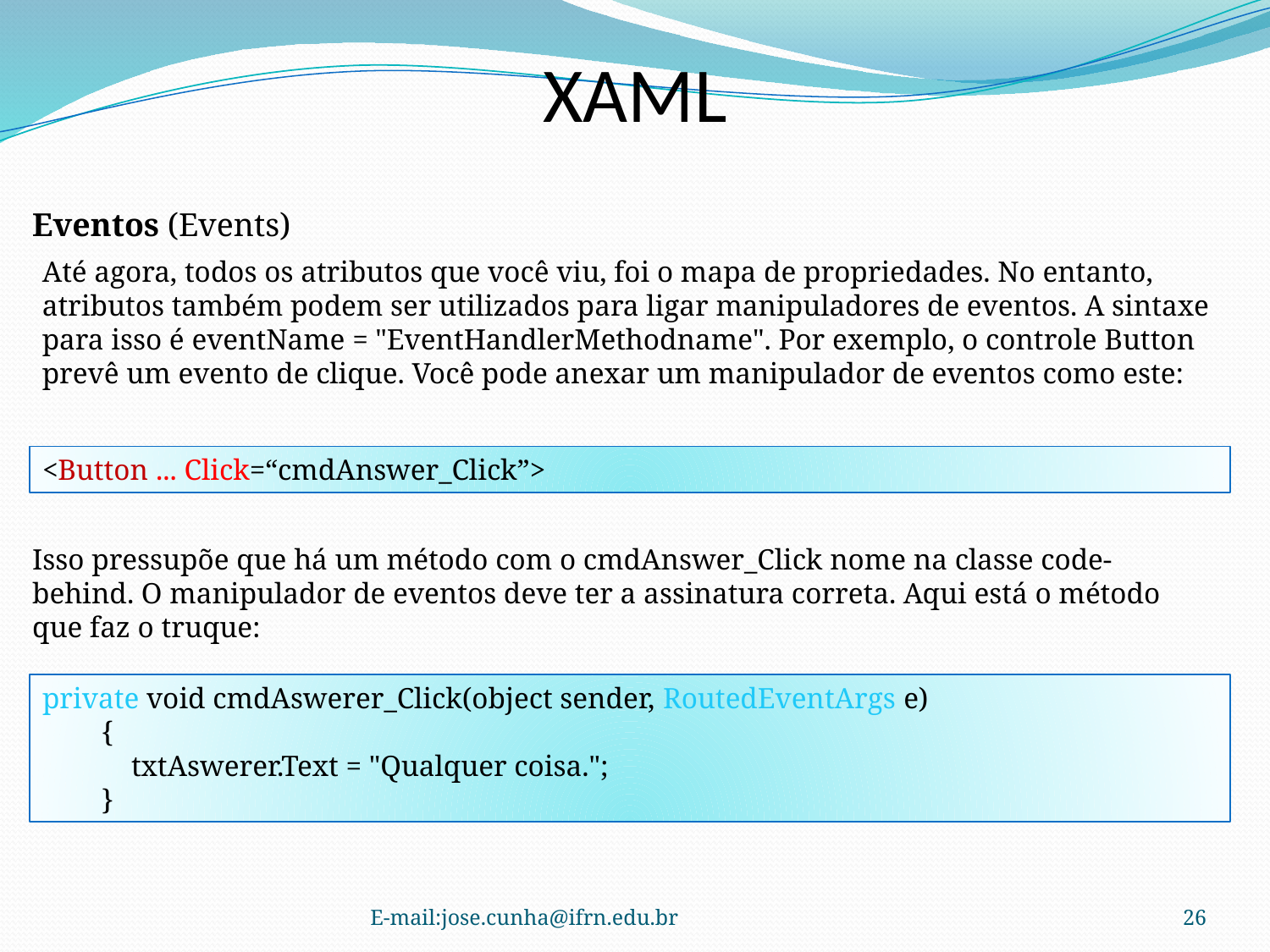

XAML
Eventos (Events)
Até agora, todos os atributos que você viu, foi o mapa de propriedades. No entanto, atributos também podem ser utilizados para ligar manipuladores de eventos. A sintaxe para isso é eventName = "EventHandlerMethodname". Por exemplo, o controle Button prevê um evento de clique. Você pode anexar um manipulador de eventos como este:
<Button ... Click=“cmdAnswer_Click”>
Isso pressupõe que há um método com o cmdAnswer_Click nome na classe code-behind. O manipulador de eventos deve ter a assinatura correta. Aqui está o método que faz o truque:
private void cmdAswerer_Click(object sender, RoutedEventArgs e)
        {
            txtAswerer.Text = "Qualquer coisa.";
        }
E-mail:jose.cunha@ifrn.edu.br
26